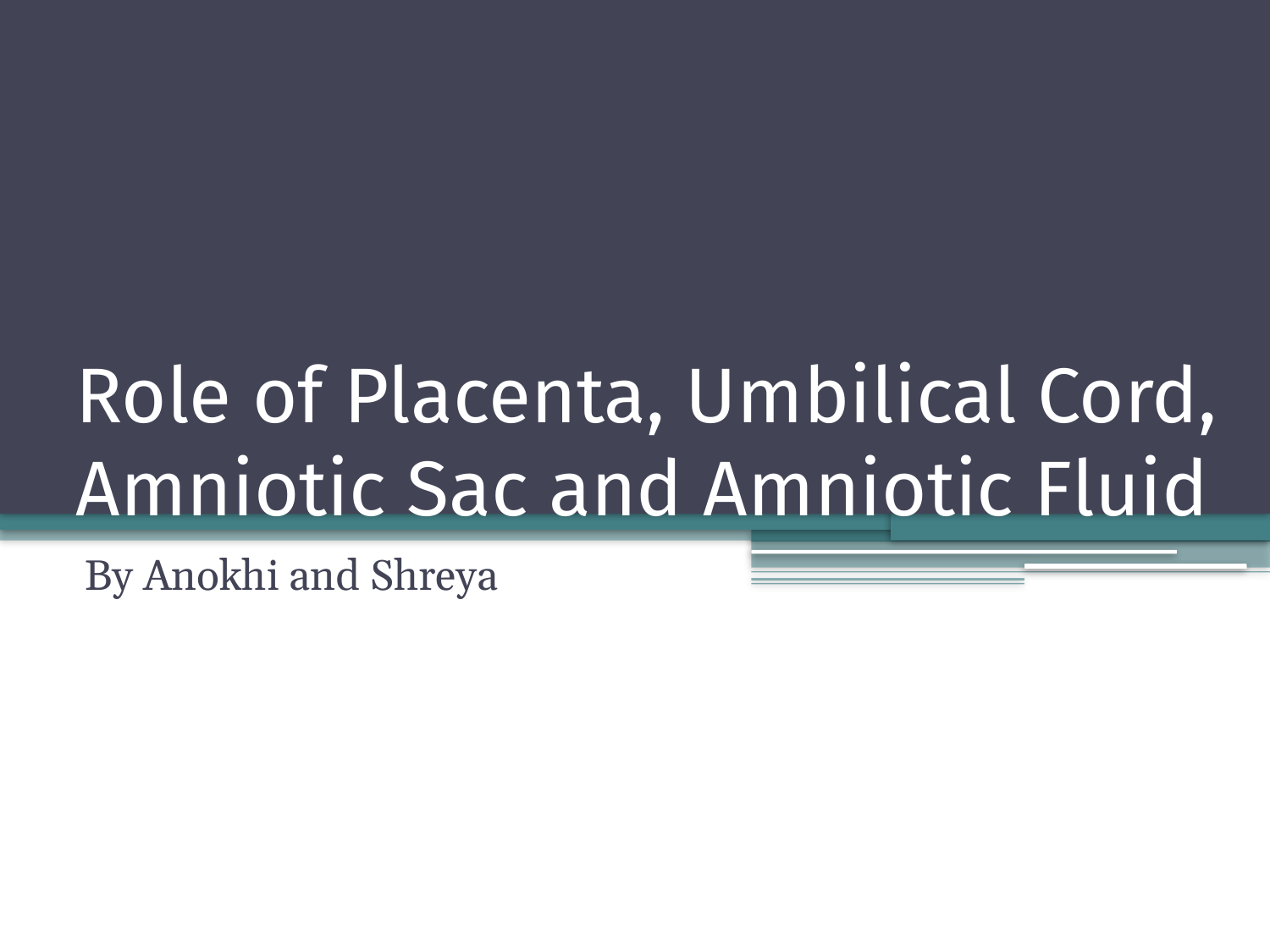

# Role of Placenta, Umbilical Cord, Amniotic Sac and Amniotic Fluid
By Anokhi and Shreya